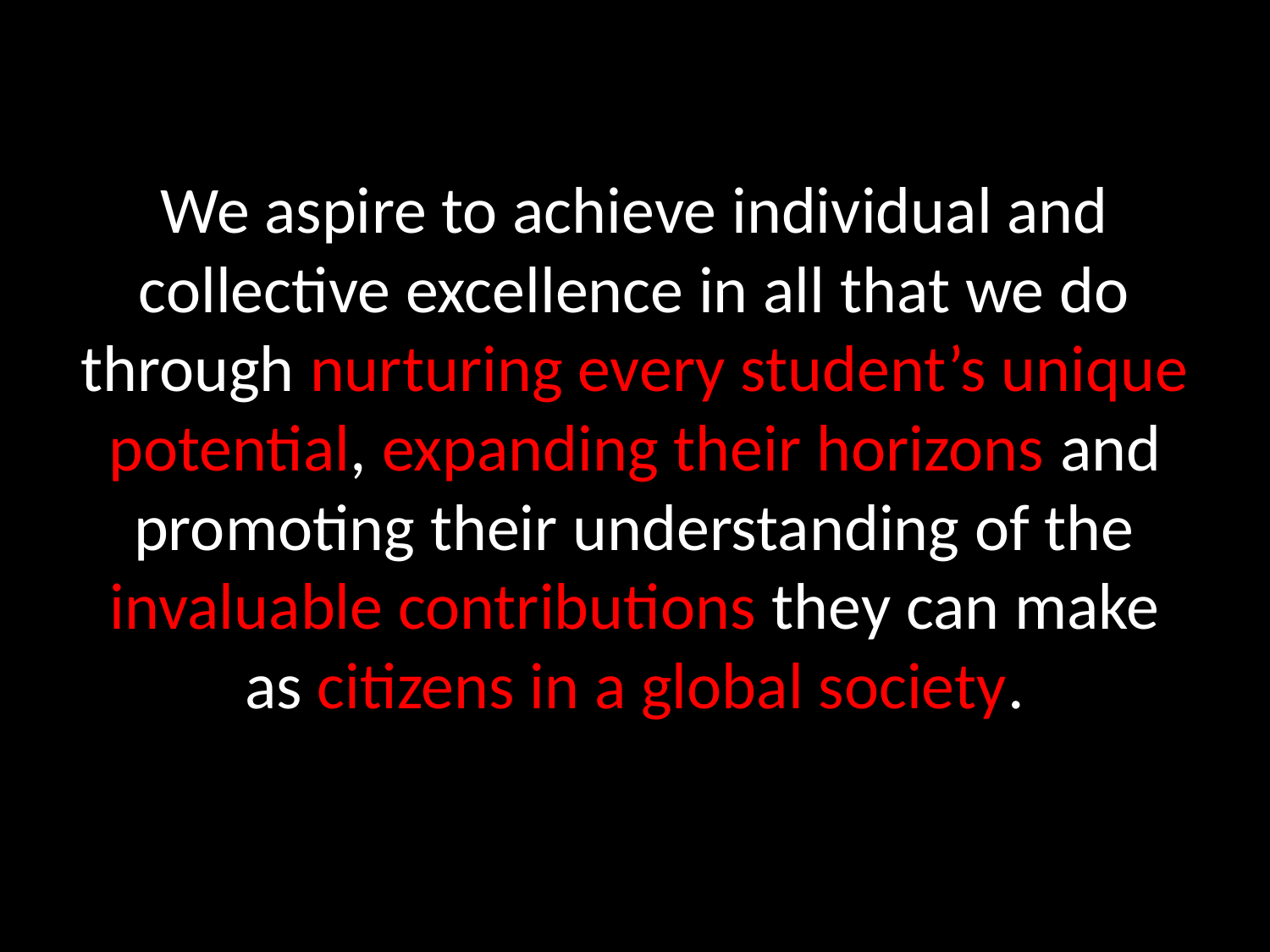

# We aspire to achieve individual and collective excellence in all that we do through nurturing every student’s unique potential, expanding their horizons and promoting their understanding of the invaluable contributions they can make as citizens in a global society.